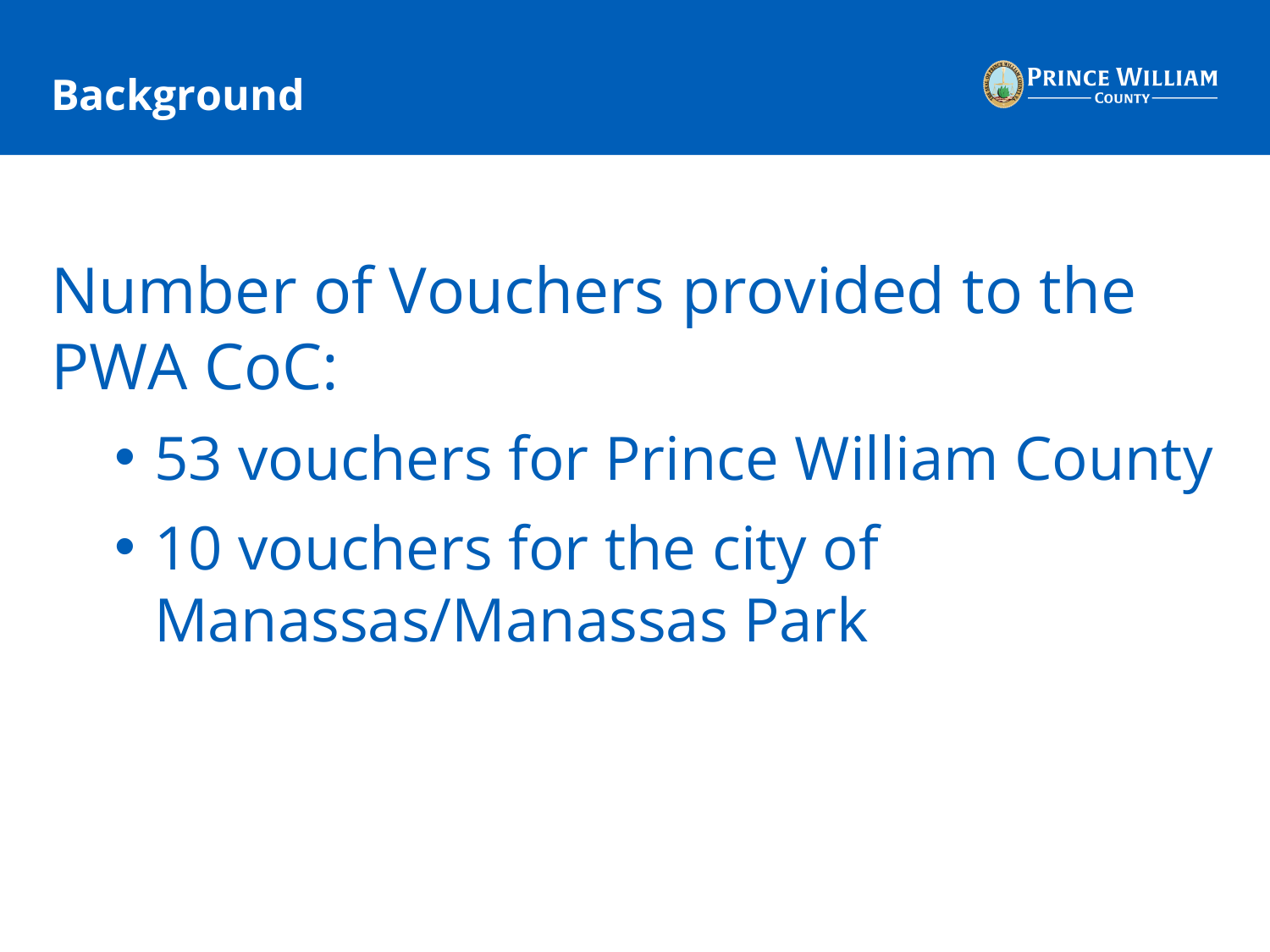

# Background
Number of Vouchers provided to the PWA CoC:
53 vouchers for Prince William County
10 vouchers for the city of Manassas/Manassas Park